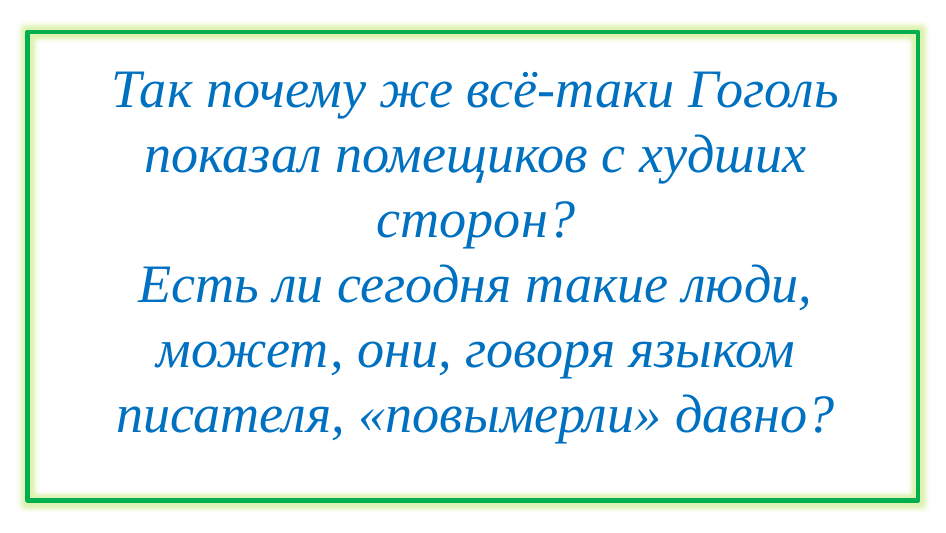

# Так почему же всё-таки Гоголь показал помещиков с худших сторон? Есть ли сегодня такие люди, может, они, говоря языком писателя, «повымерли» давно?